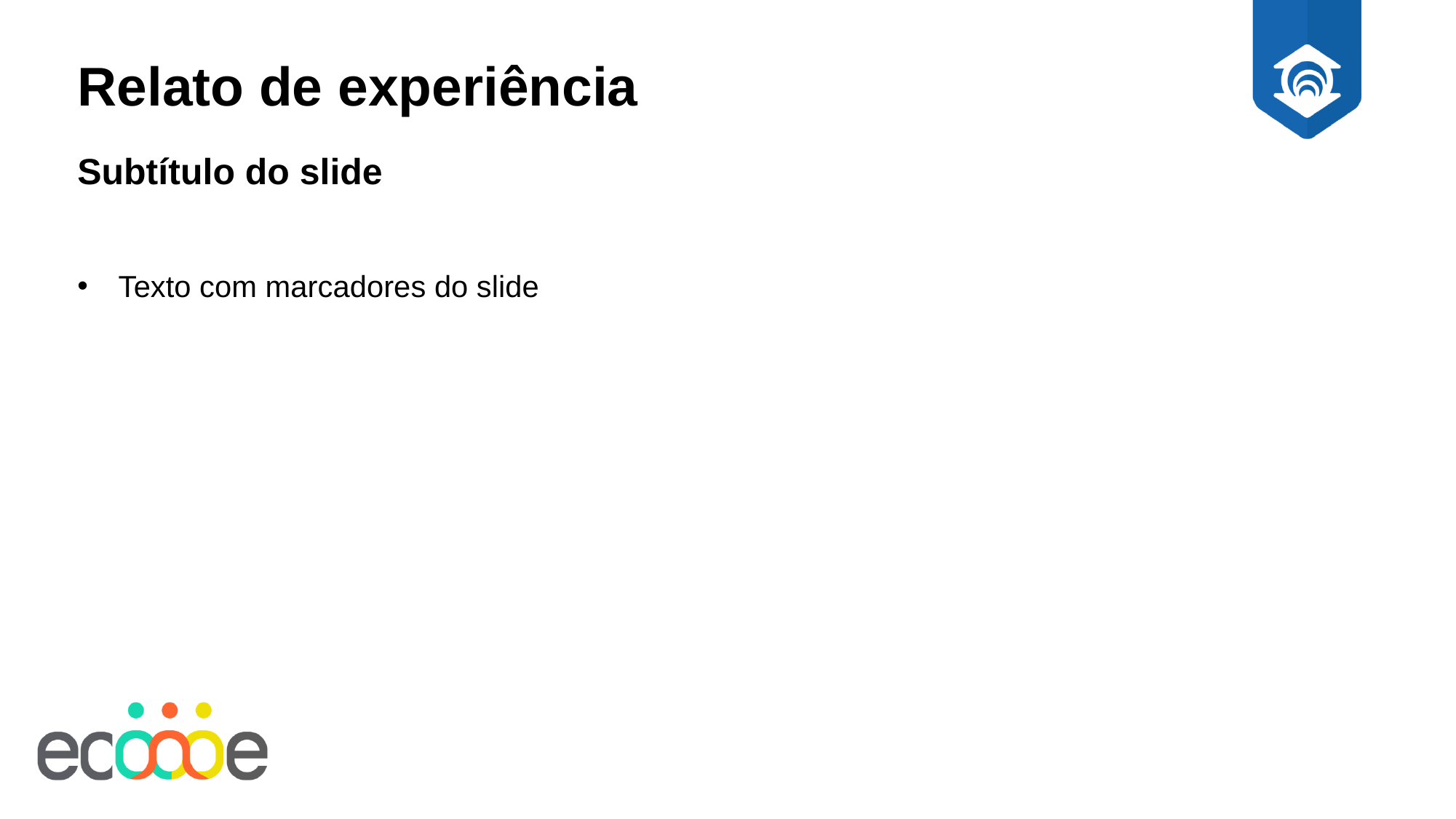

Relato de experiência
Subtítulo do slide
Texto com marcadores do slide